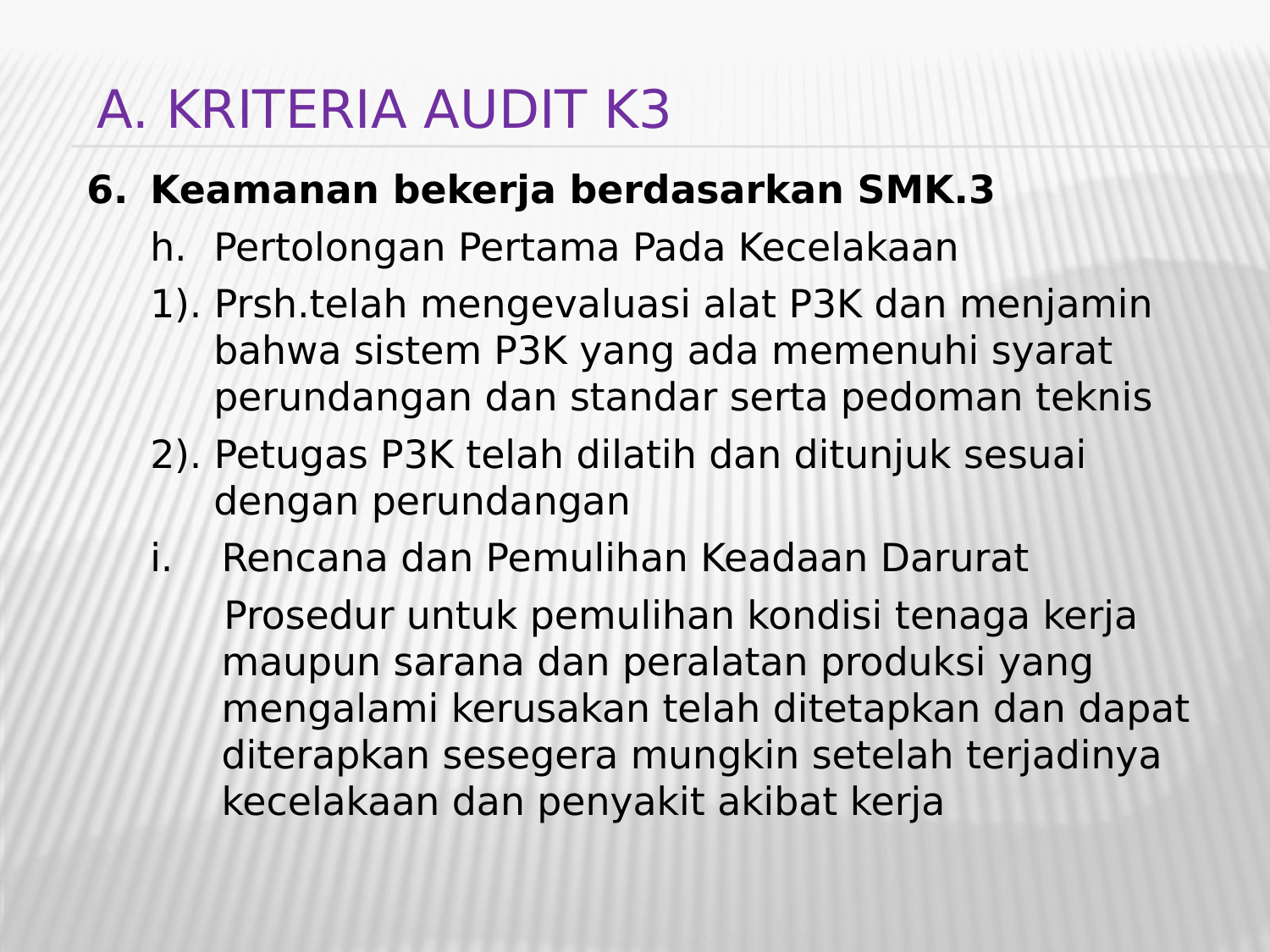

A. KRITERIA AUDIT K3
Keamanan bekerja berdasarkan SMK.3
Pertolongan Pertama Pada Kecelakaan
1). Prsh.telah mengevaluasi alat P3K dan menjamin bahwa sistem P3K yang ada memenuhi syarat perundangan dan standar serta pedoman teknis
2). Petugas P3K telah dilatih dan ditunjuk sesuai dengan perundangan
Rencana dan Pemulihan Keadaan Darurat
      Prosedur untuk pemulihan kondisi tenaga kerja maupun sarana dan peralatan produksi yang mengalami kerusakan telah ditetapkan dan dapat diterapkan sesegera mungkin setelah terjadinya kecelakaan dan penyakit akibat kerja